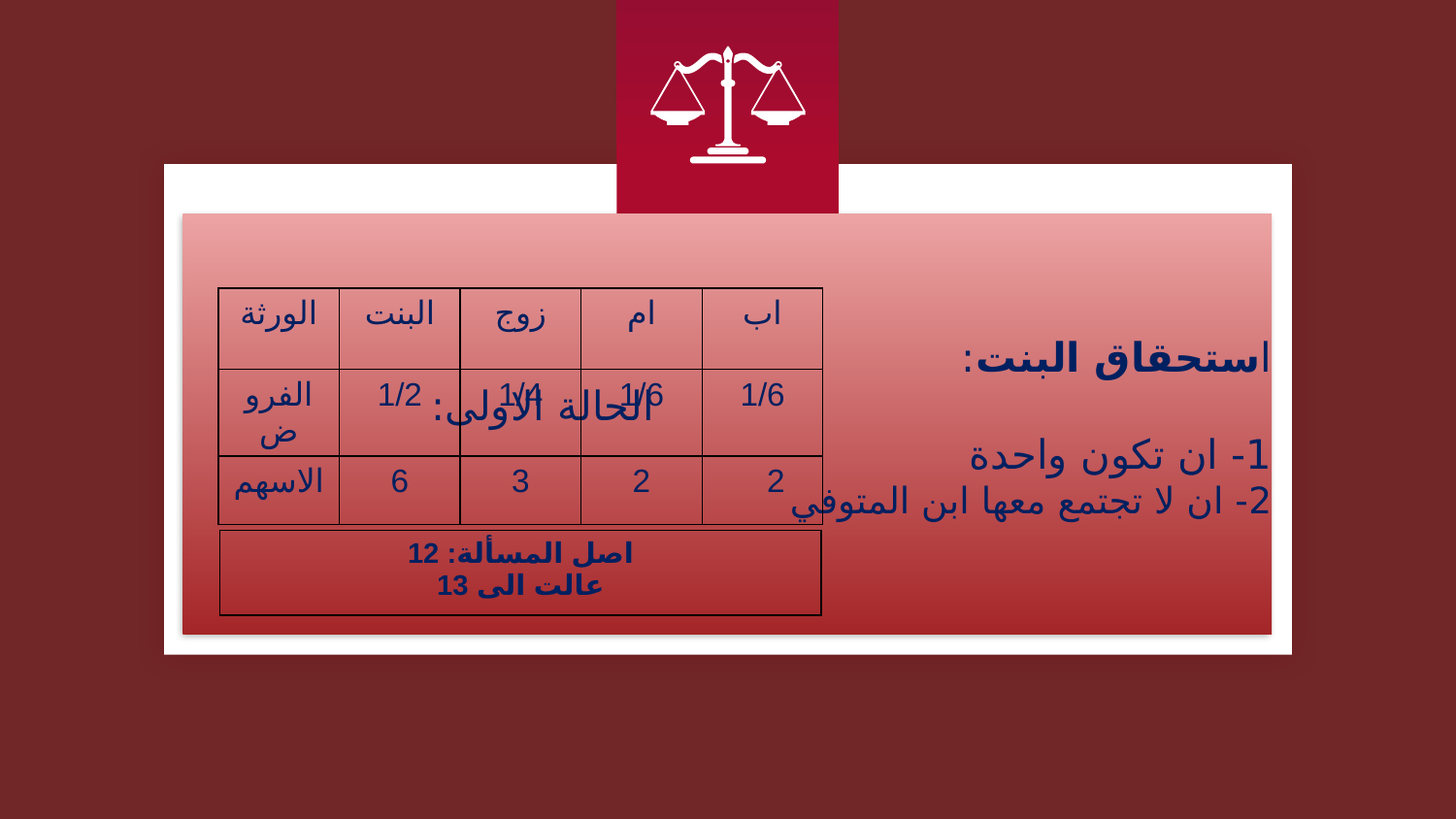

# استحقاق البنت: الحالة الاولى: 1- ان تكون واحدة 2- ان لا تجتمع معها ابن المتوفي
| الورثة | البنت | زوج | ام | اب |
| --- | --- | --- | --- | --- |
| الفروض | 1/2 | 1/4 | 1/6 | 1/6 |
| الاسهم | 6 | 3 | 2 | 2 |
| اصل المسألة: 12 عالت الى 13 |
| --- |